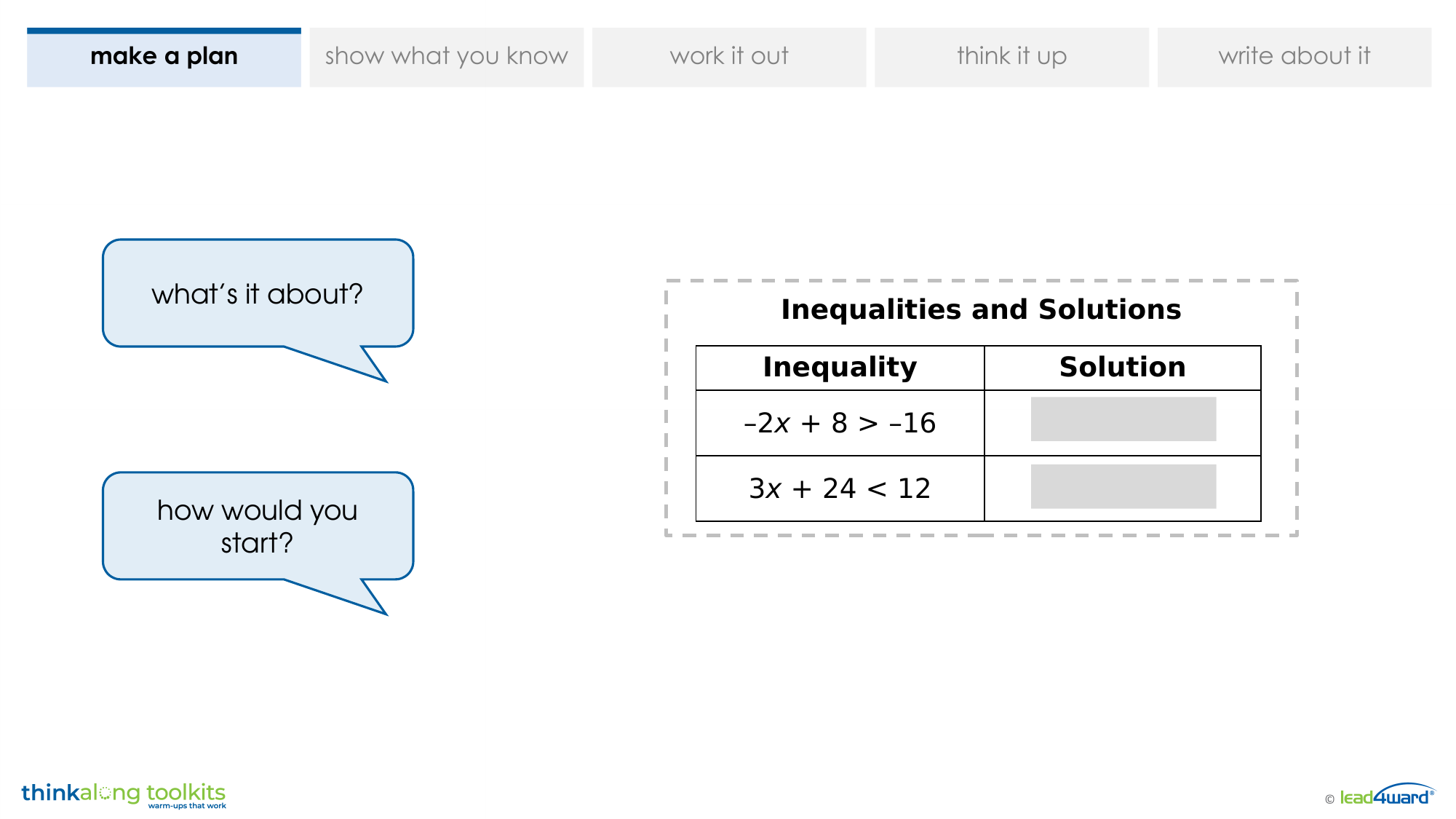

what’s it about?
Inequalities and Solutions

| Inequality | Solution |
| --- | --- |
| –2x + 8 > –16 |  |
| 3x + 24 < 12 |  |

how would you start?